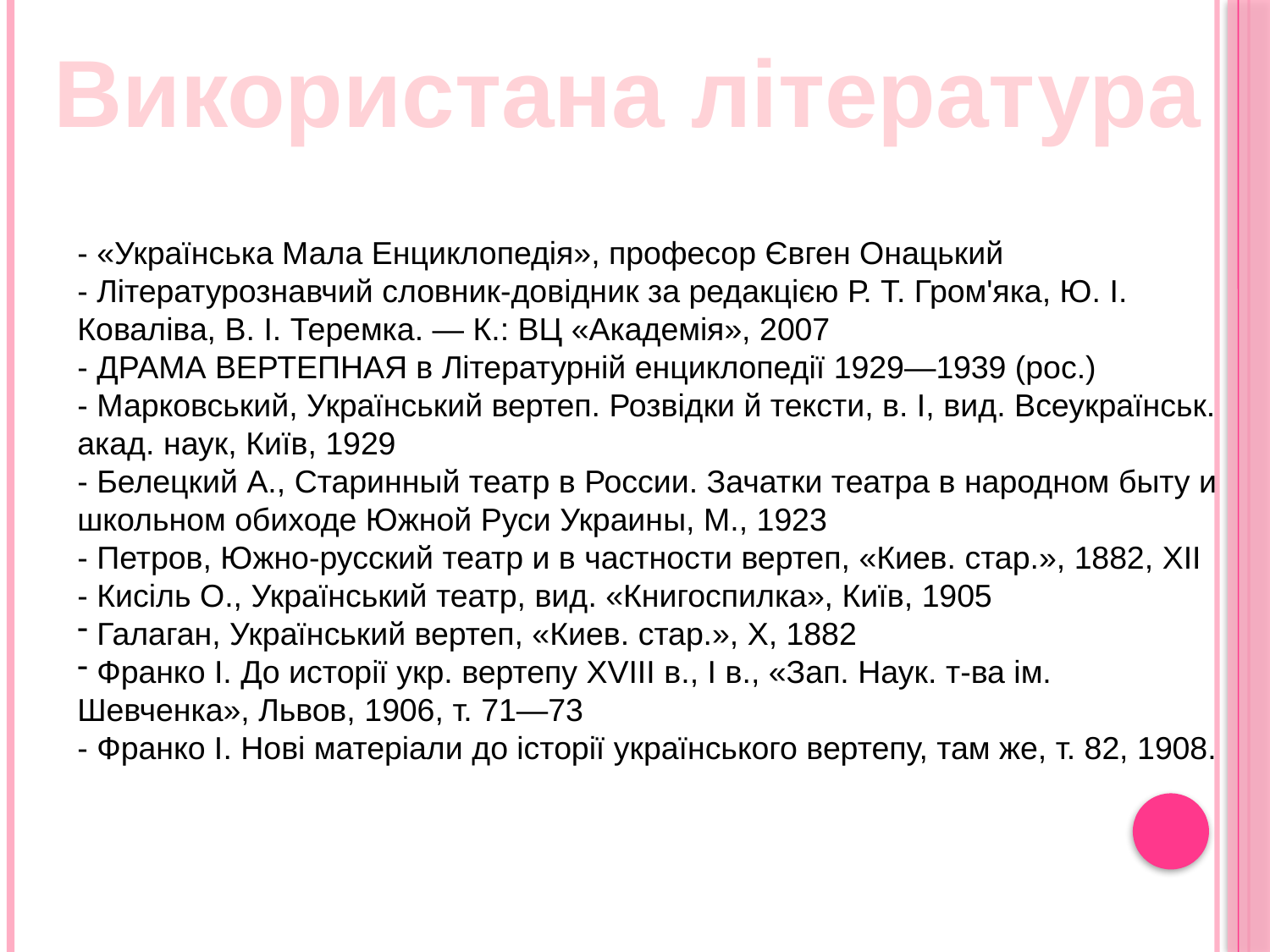

Використана література
- «Українська Мала Енциклопедія», професор Євген Онацький
- Літературознавчий словник-довідник за редакцією Р. Т. Гром'яка, Ю. І. Коваліва, В. І. Теремка. — К.: ВЦ «Академія», 2007
- ДРАМА ВЕРТЕПНАЯ в Літературній енциклопедії 1929—1939 (рос.)
- Марковський, Український вертеп. Розвідки й тексти, в. I, вид. Всеукраїнськ. акад. наук, Київ, 1929
- Белецкий А., Старинный театр в России. Зачатки театра в народном быту и школьном обиходе Южной Руси Украины, М., 1923
- Петров, Южно-русский театр и в частности вертеп, «Киев. стар.», 1882, XII
- Кисіль О., Український театр, вид. «Книгоспилка», Київ, 1905
 Галаган, Український вертеп, «Киев. стар.», X, 1882
 Франко І. До исторії укр. вертепу XVIII в., I в., «Зап. Наук. т-ва ім. Шевченка», Львов, 1906, т. 71—73
- Франко І. Нові матеріали до історії українського вертепу, там же, т. 82, 1908.